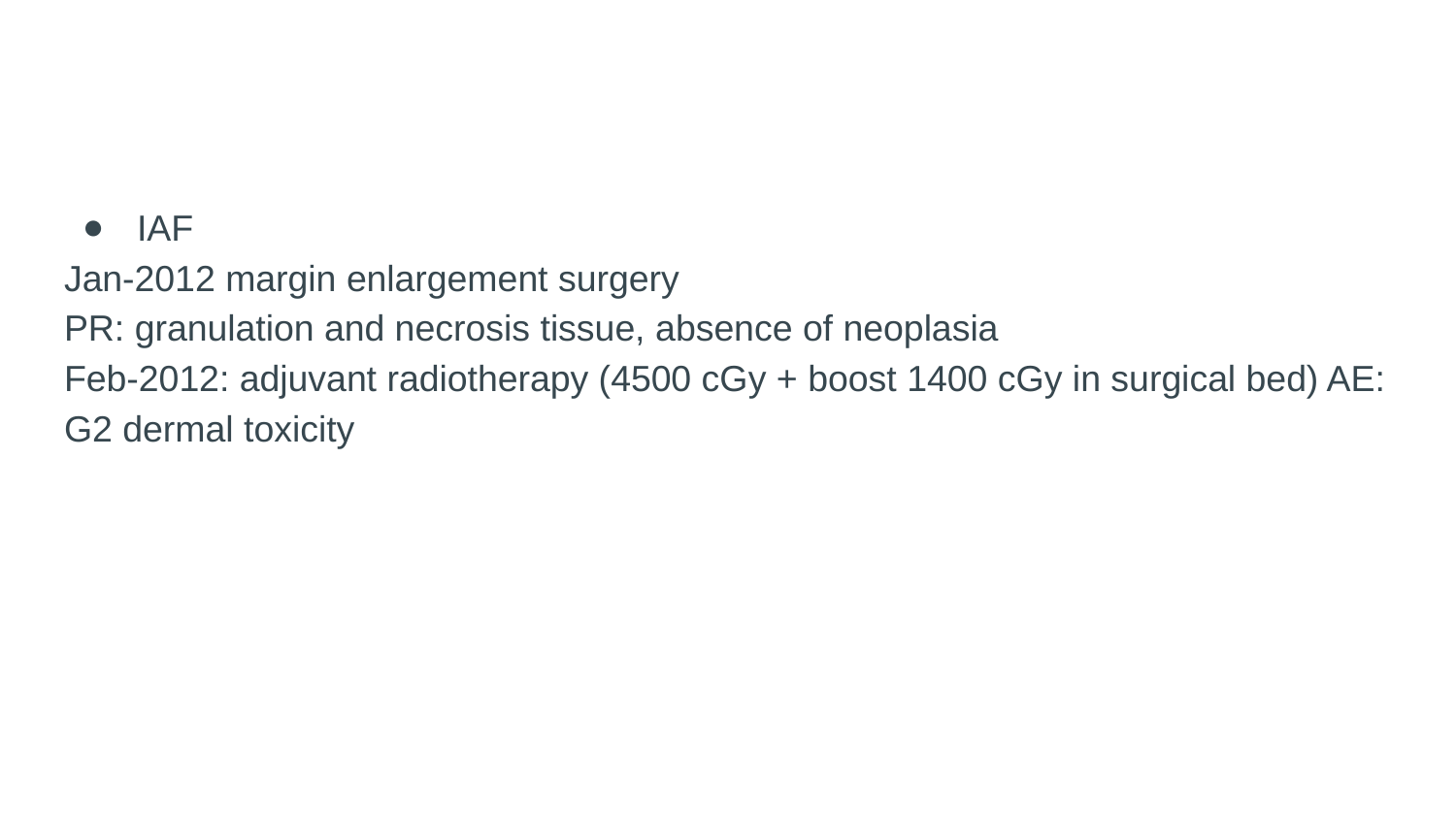

#
IAF
Jan-2012 margin enlargement surgery
PR: granulation and necrosis tissue, absence of neoplasia
Feb-2012: adjuvant radiotherapy (4500 cGy + boost 1400 cGy in surgical bed) AE: G2 dermal toxicity